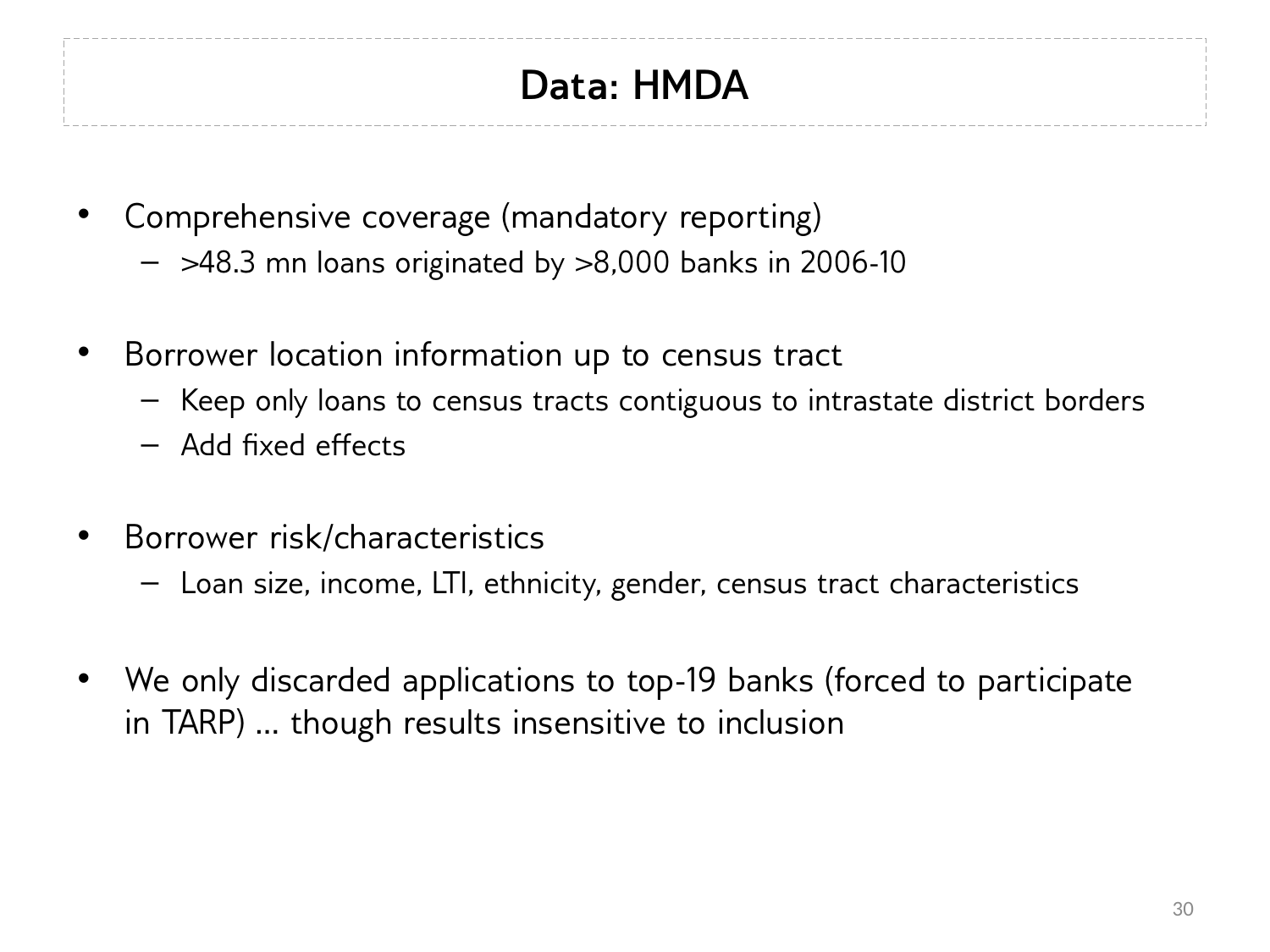

# Data: HMDA
Comprehensive coverage (mandatory reporting)
>48.3 mn loans originated by >8,000 banks in 2006-10

Borrower location information up to census tract
Keep only loans to census tracts contiguous to intrastate district borders
Add fixed effects

Borrower risk/characteristics
Loan size, income, LTI, ethnicity, gender, census tract characteristics

We only discarded applications to top-19 banks (forced to participate in TARP) … though results insensitive to inclusion

30